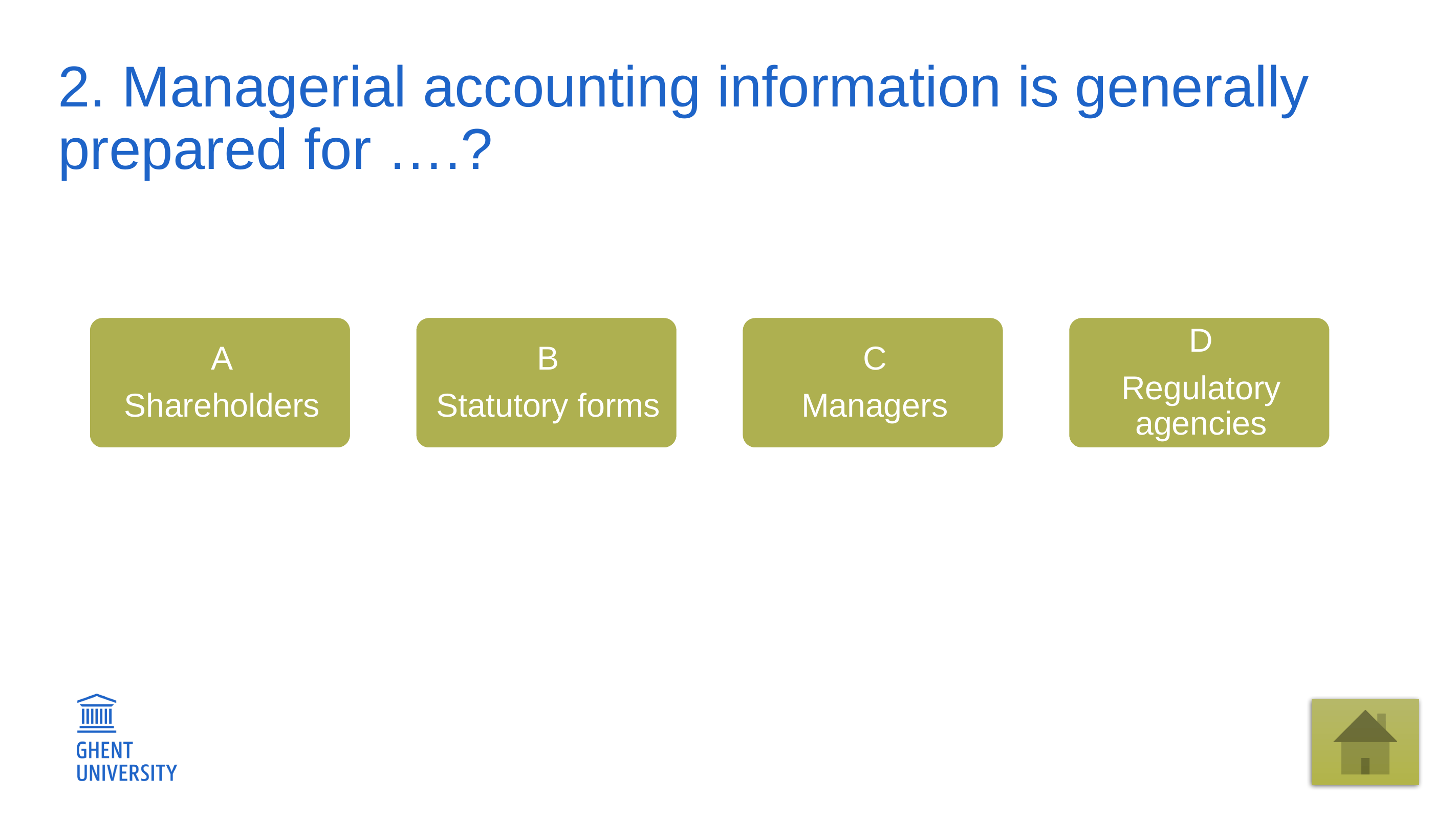

# 2. Managerial accounting information is generally prepared for ….?
A
Shareholders
B
Statutory forms
C
Managers
D
Regulatory agencies